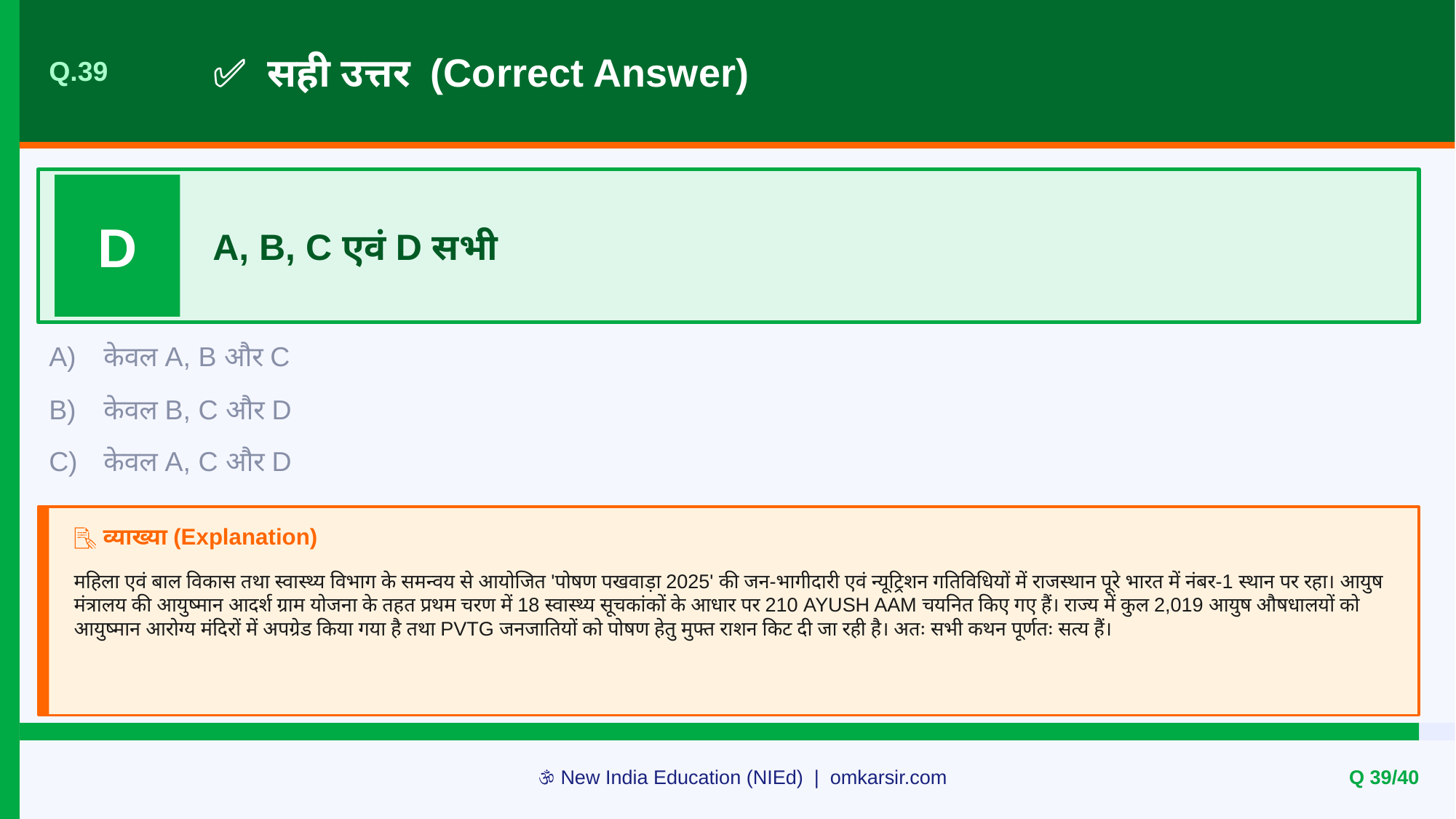

✅  सही उत्तर  (Correct Answer)
Q.39

D
A, B, C एवं D सभी
A)
केवल A, B और C
B)
केवल B, C और D
C)
केवल A, C और D

📝 व्याख्या (Explanation)
महिला एवं बाल विकास तथा स्वास्थ्य विभाग के समन्वय से आयोजित 'पोषण पखवाड़ा 2025' की जन-भागीदारी एवं न्यूट्रिशन गतिविधियों में राजस्थान पूरे भारत में नंबर-1 स्थान पर रहा। आयुष मंत्रालय की आयुष्मान आदर्श ग्राम योजना के तहत प्रथम चरण में 18 स्वास्थ्य सूचकांकों के आधार पर 210 AYUSH AAM चयनित किए गए हैं। राज्य में कुल 2,019 आयुष औषधालयों को आयुष्मान आरोग्य मंदिरों में अपग्रेड किया गया है तथा PVTG जनजातियों को पोषण हेतु मुफ्त राशन किट दी जा रही है। अतः सभी कथन पूर्णतः सत्य हैं।

🕉️ New India Education (NIEd)  |  omkarsir.com
Q 39/40